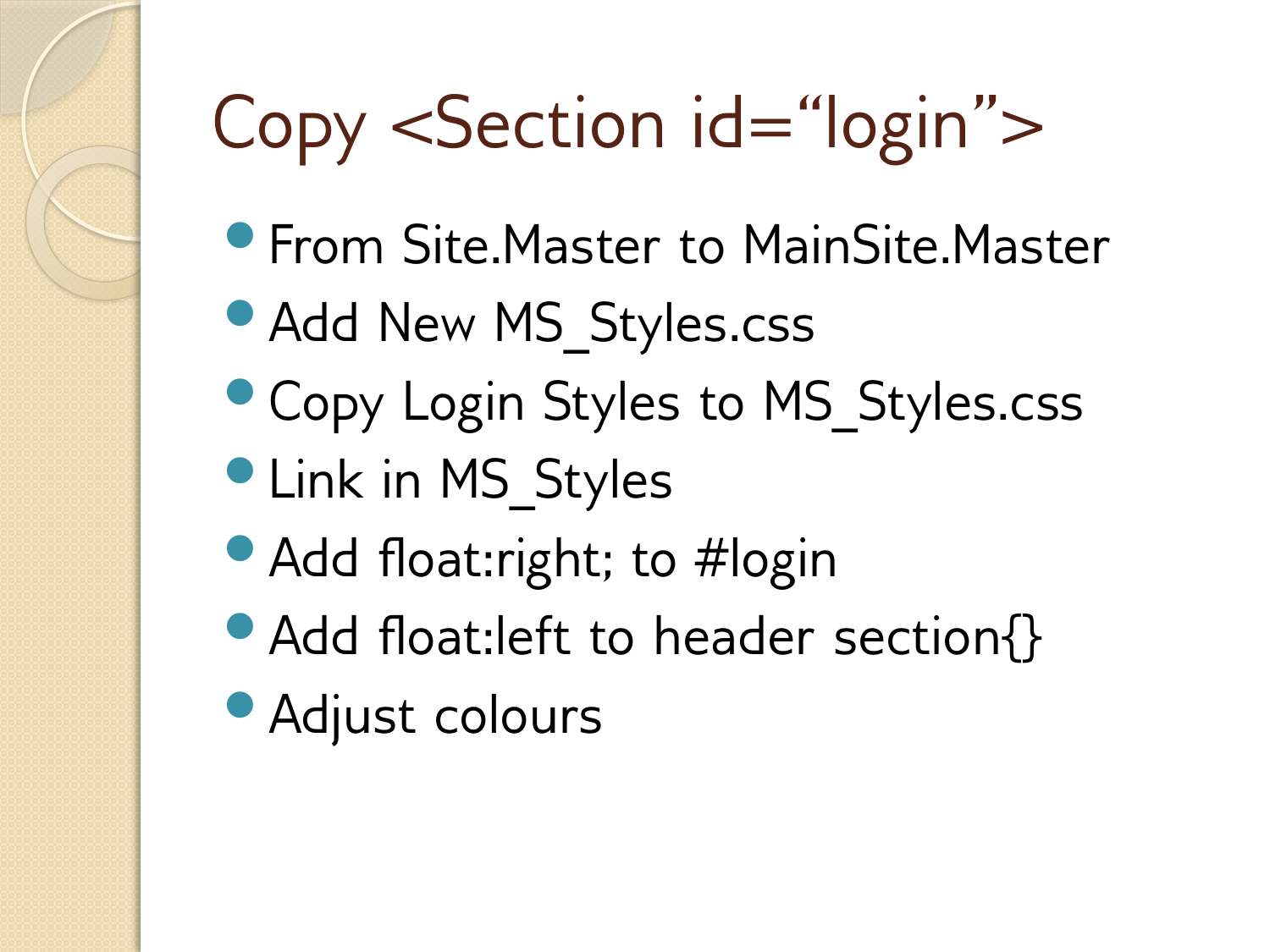

# Copy <Section id=“login”>
From Site.Master to MainSite.Master
Add New MS_Styles.css
Copy Login Styles to MS_Styles.css
Link in MS_Styles
Add float:right; to #login
Add float:left to header section{}
Adjust colours